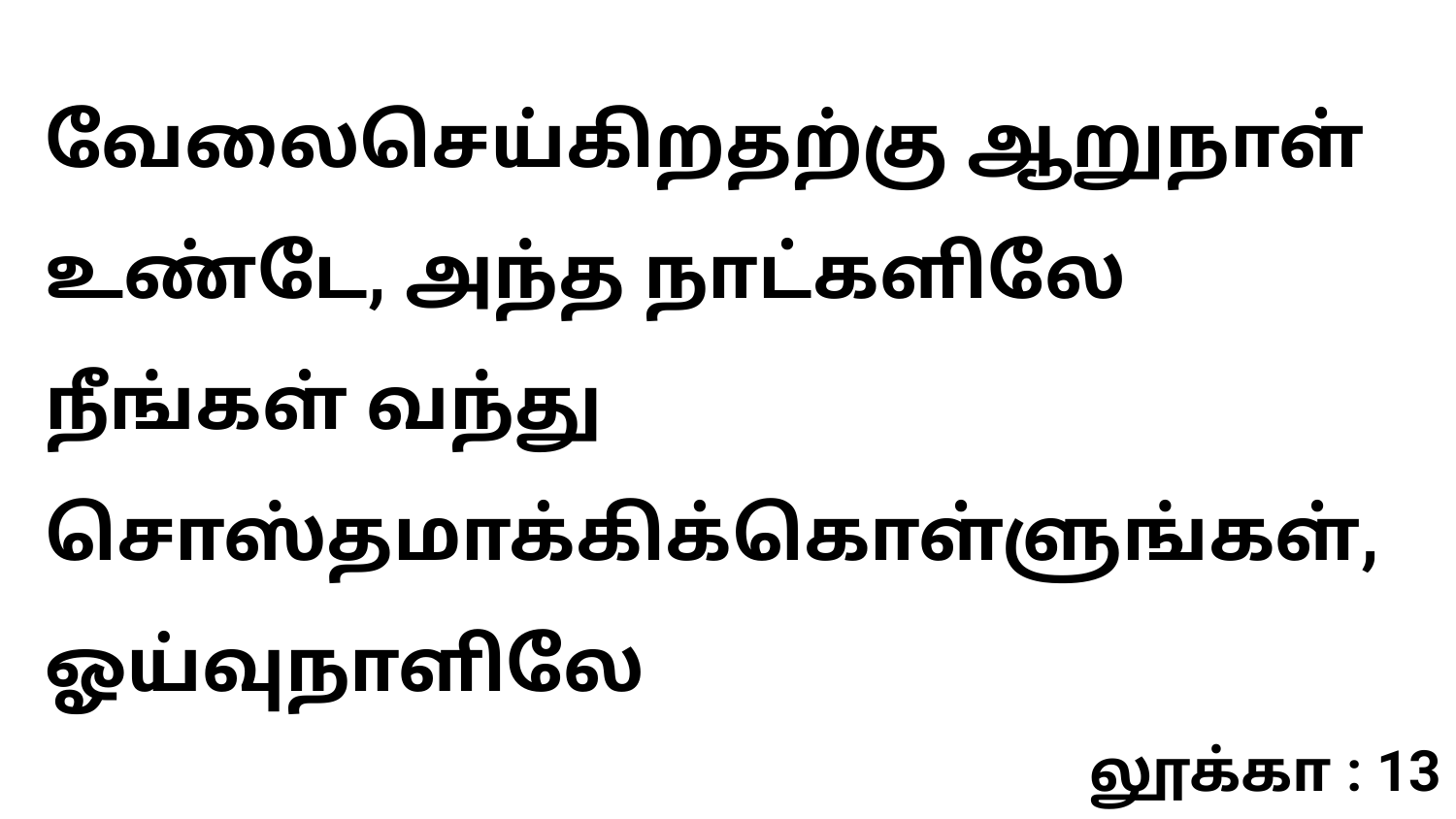

வேலைசெய்கிறதற்கு ஆறுநாள் உண்டே, அந்த நாட்களிலே நீங்கள் வந்து சொஸ்தமாக்கிக்கொள்ளுங்கள், ஓய்வுநாளிலே
லூக்கா : 13